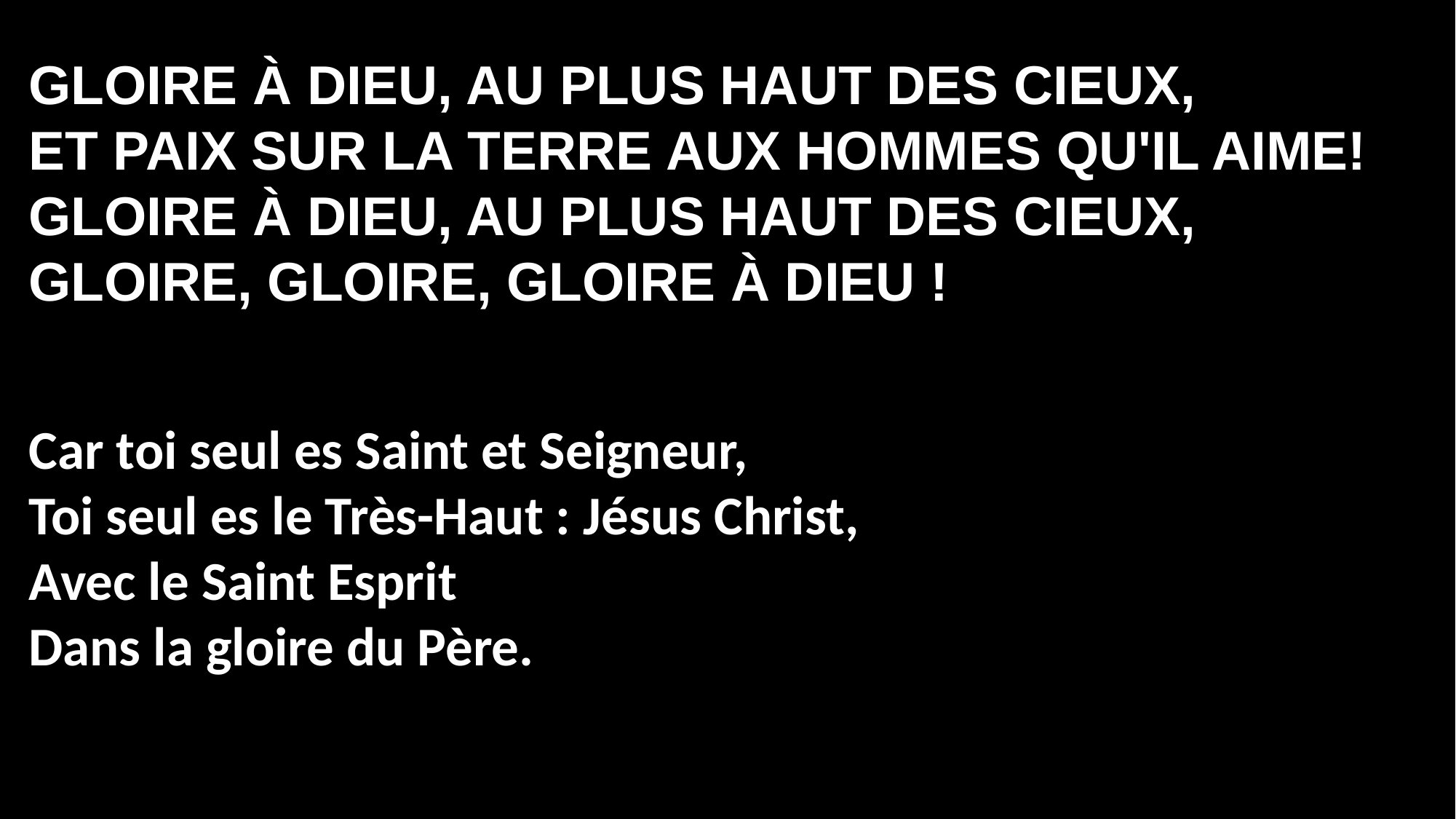

GLOIRE À DIEU, AU PLUS HAUT DES CIEUX,
ET PAIX SUR LA TERRE AUX HOMMES QU'IL AIME!
GLOIRE À DIEU, AU PLUS HAUT DES CIEUX,
GLOIRE, GLOIRE, GLOIRE À DIEU !

Car toi seul es Saint et Seigneur,
Toi seul es le Très-Haut : Jésus Christ,
Avec le Saint Esprit
Dans la gloire du Père.